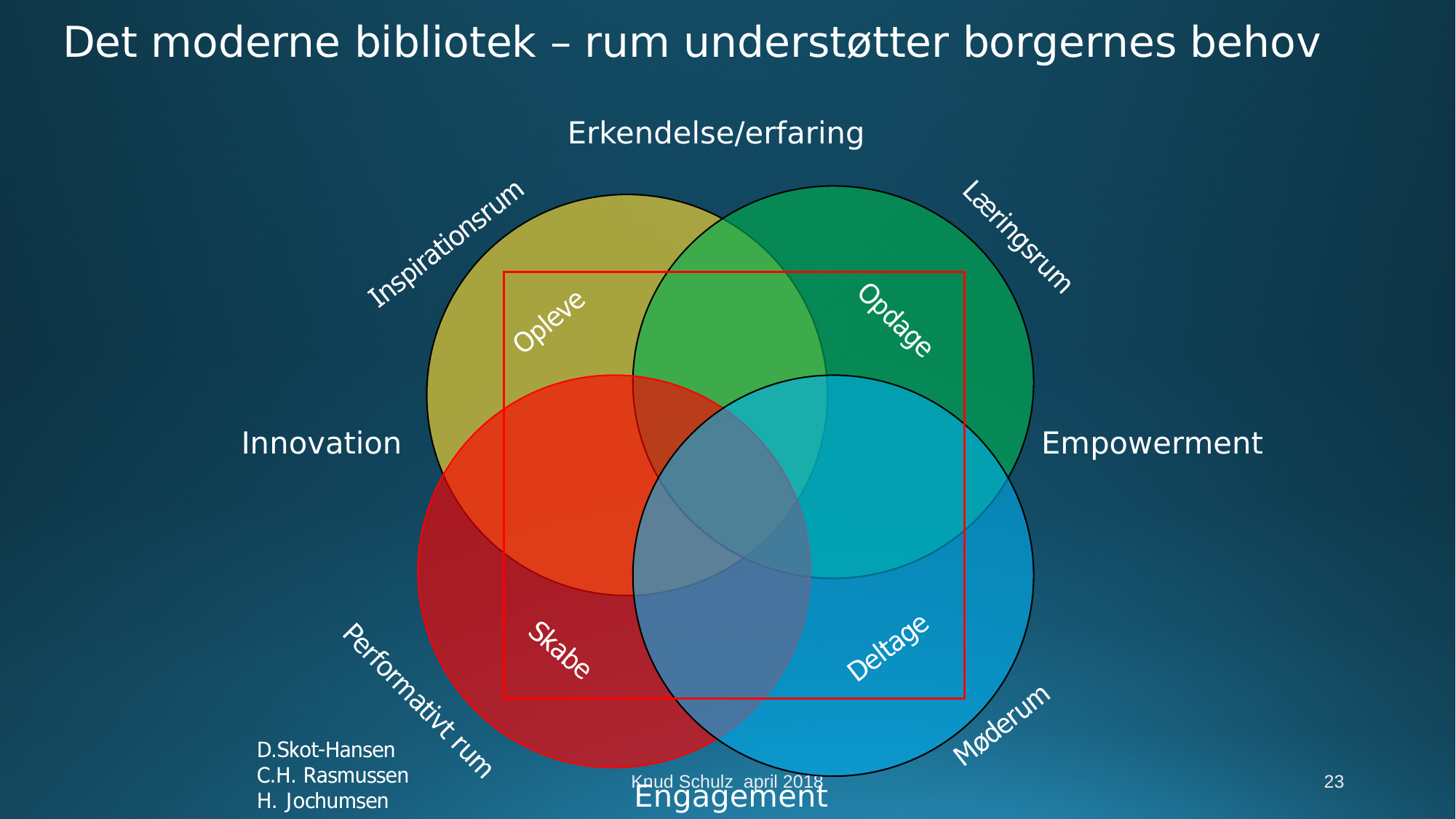

Det moderne bibliotek – rum understøtter borgernes behov
Erkendelse/erfaring

Læringsrum
Inspirationsrum

Opleve
Opdage

Empowerment
Innovation
Deltage
Skabe
Performativt rum
Møderum
D.Skot-Hansen
C.H. Rasmussen
H. Jochumsen
Knud Schulz  april 2018
23
Engagement